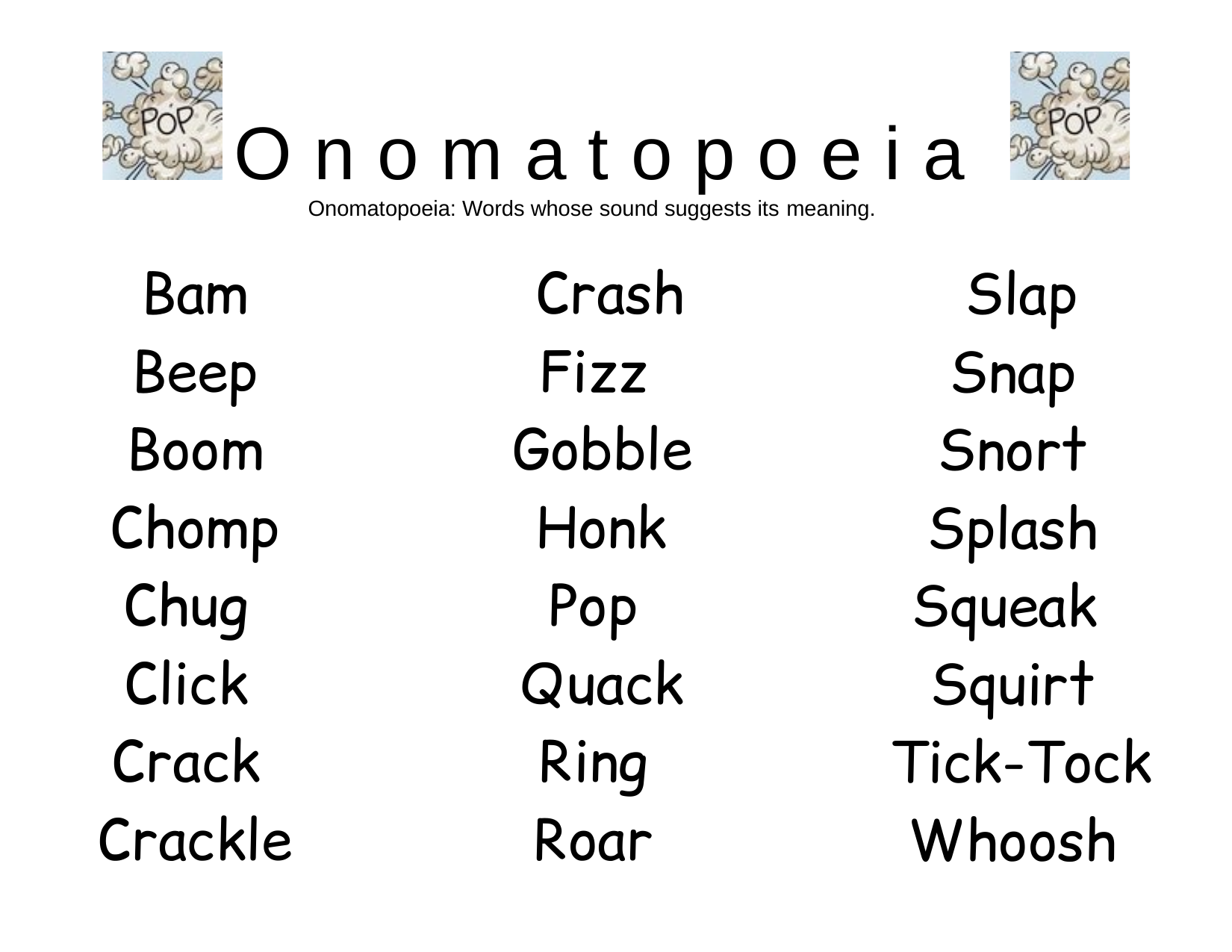

# Onomatopoeia
Onomatopoeia: Words whose sound suggests its meaning.
| Bam | Crash | Slap |
| --- | --- | --- |
| Beep | Fizz | Snap |
| Boom | Gobble | Snort |
| Chomp | Honk | Splash |
| Chug | Pop | Squeak |
| Click | Quack | Squirt |
| Crack | Ring | Tick-Tock |
| Crackle | Roar | Whoosh |